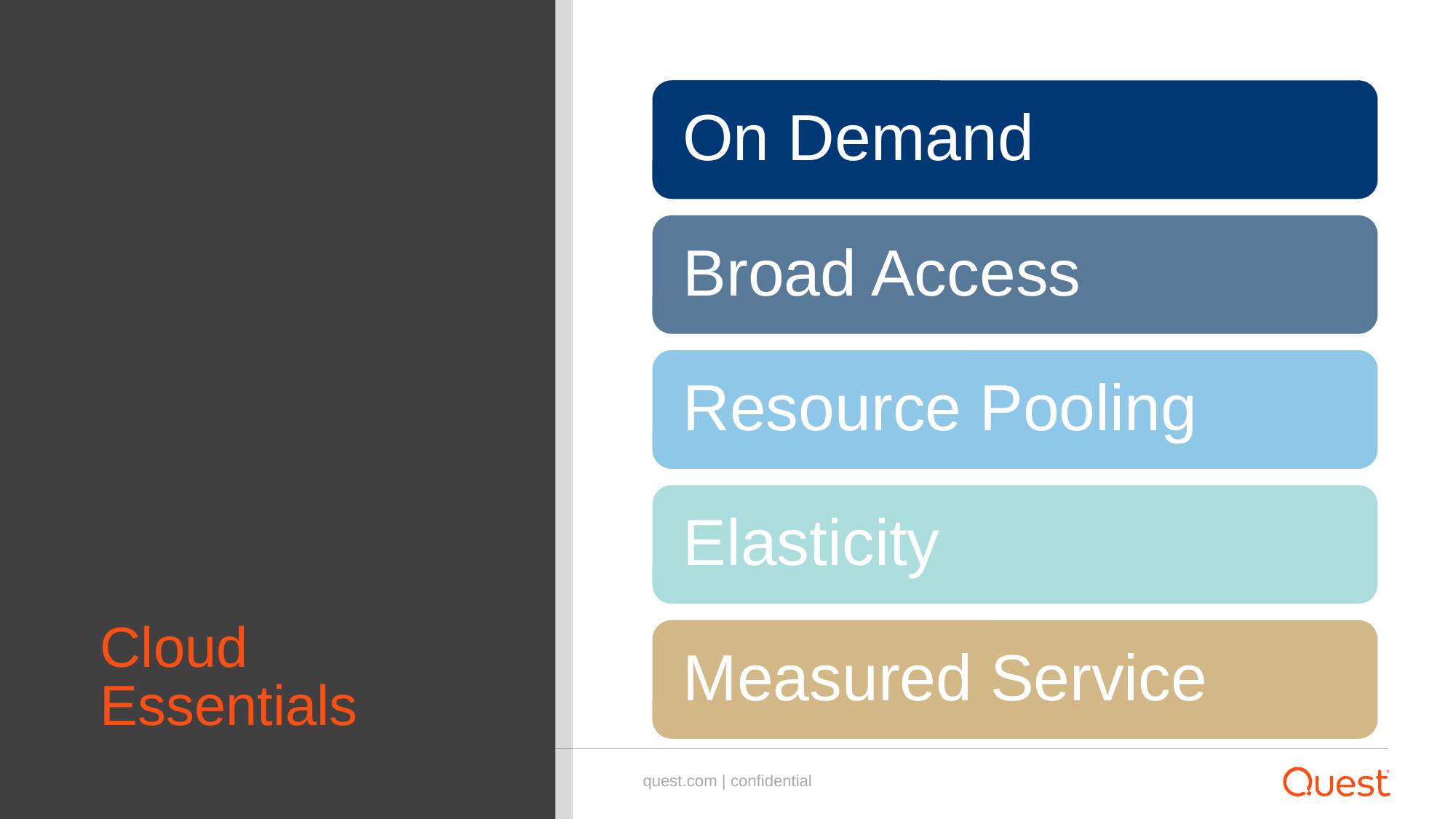

On Demand
Broad Access
Resource Pooling
Elasticity
Measured Service
# Cloud Essentials